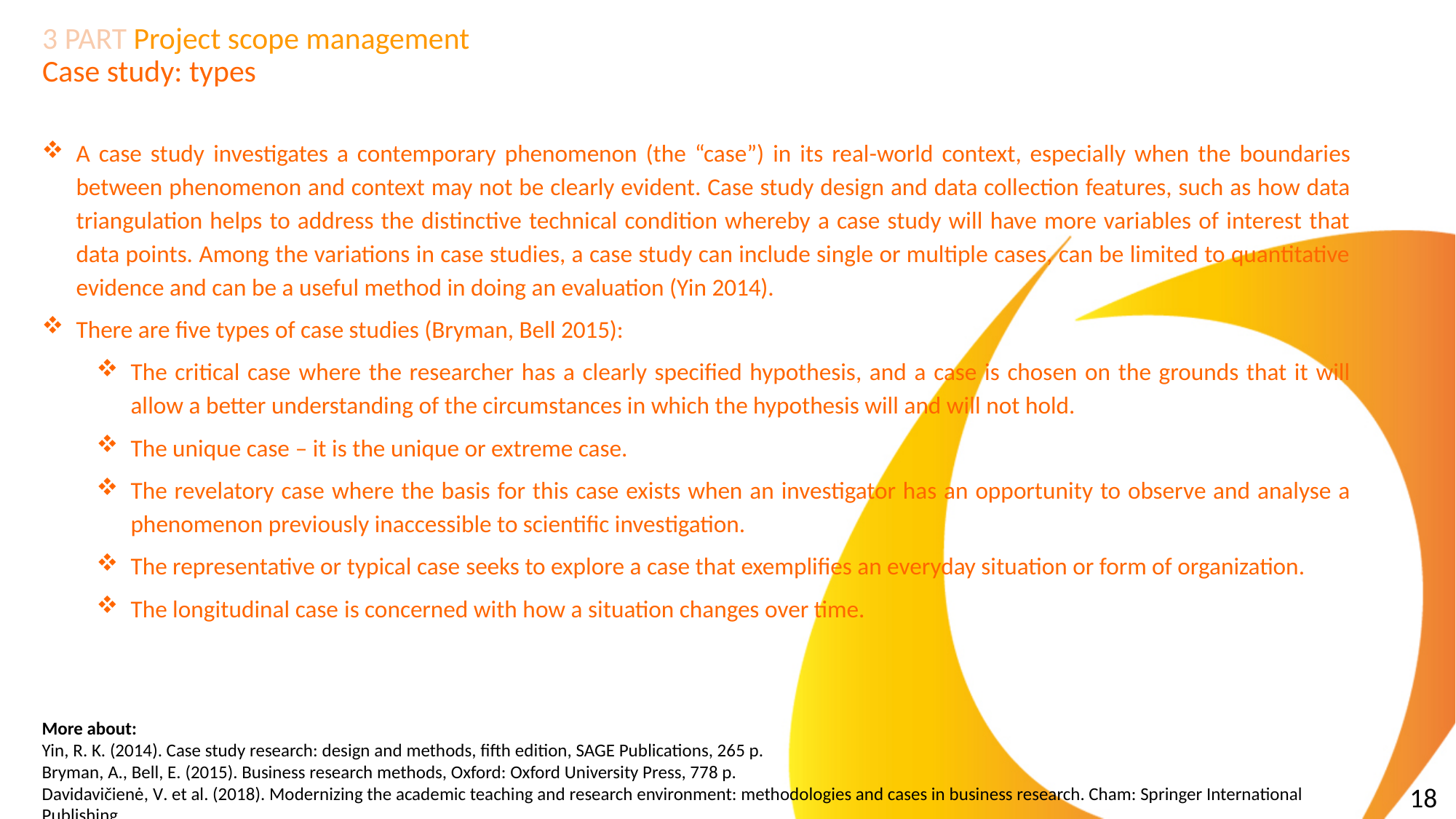

# 3 PART Project scope management Case study: types
A case study investigates a contemporary phenomenon (the “case”) in its real-world context, especially when the boundaries between phenomenon and context may not be clearly evident. Case study design and data collection features, such as how data triangulation helps to address the distinctive technical condition whereby a case study will have more variables of interest that data points. Among the variations in case studies, a case study can include single or multiple cases, can be limited to quantitative evidence and can be a useful method in doing an evaluation (Yin 2014).
There are five types of case studies (Bryman, Bell 2015):
The critical case where the researcher has a clearly specified hypothesis, and a case is chosen on the grounds that it will allow a better understanding of the circumstances in which the hypothesis will and will not hold.
The unique case – it is the unique or extreme case.
The revelatory case where the basis for this case exists when an investigator has an opportunity to observe and analyse a phenomenon previously inaccessible to scientific investigation.
The representative or typical case seeks to explore a case that exemplifies an everyday situation or form of organization.
The longitudinal case is concerned with how a situation changes over time.

More about:
Yin, R. K. (2014). Case study research: design and methods, fifth edition, SAGE Publications, 265 p.
Bryman, A., Bell, E. (2015). Business research methods, Oxford: Oxford University Press, 778 p.
Davidavičienė, V. et al. (2018). Modernizing the academic teaching and research environment: methodologies and cases in business research. Cham: Springer International Publishing.
18